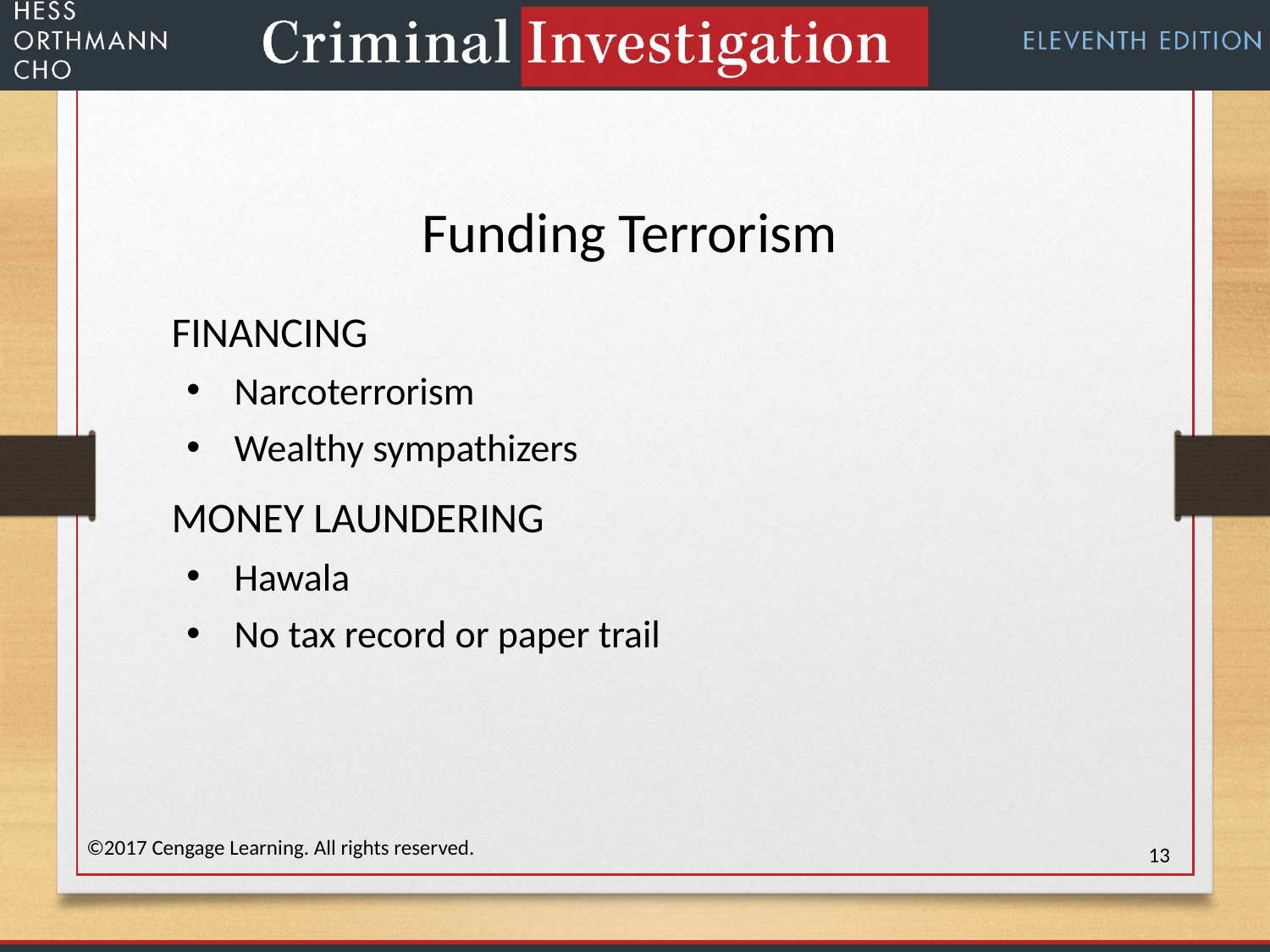

Funding Terrorism

FINANCING
Narcoterrorism
Wealthy sympathizers
MONEY LAUNDERING
Hawala
No tax record or paper trail
©2017 Cengage Learning. All rights reserved.
13